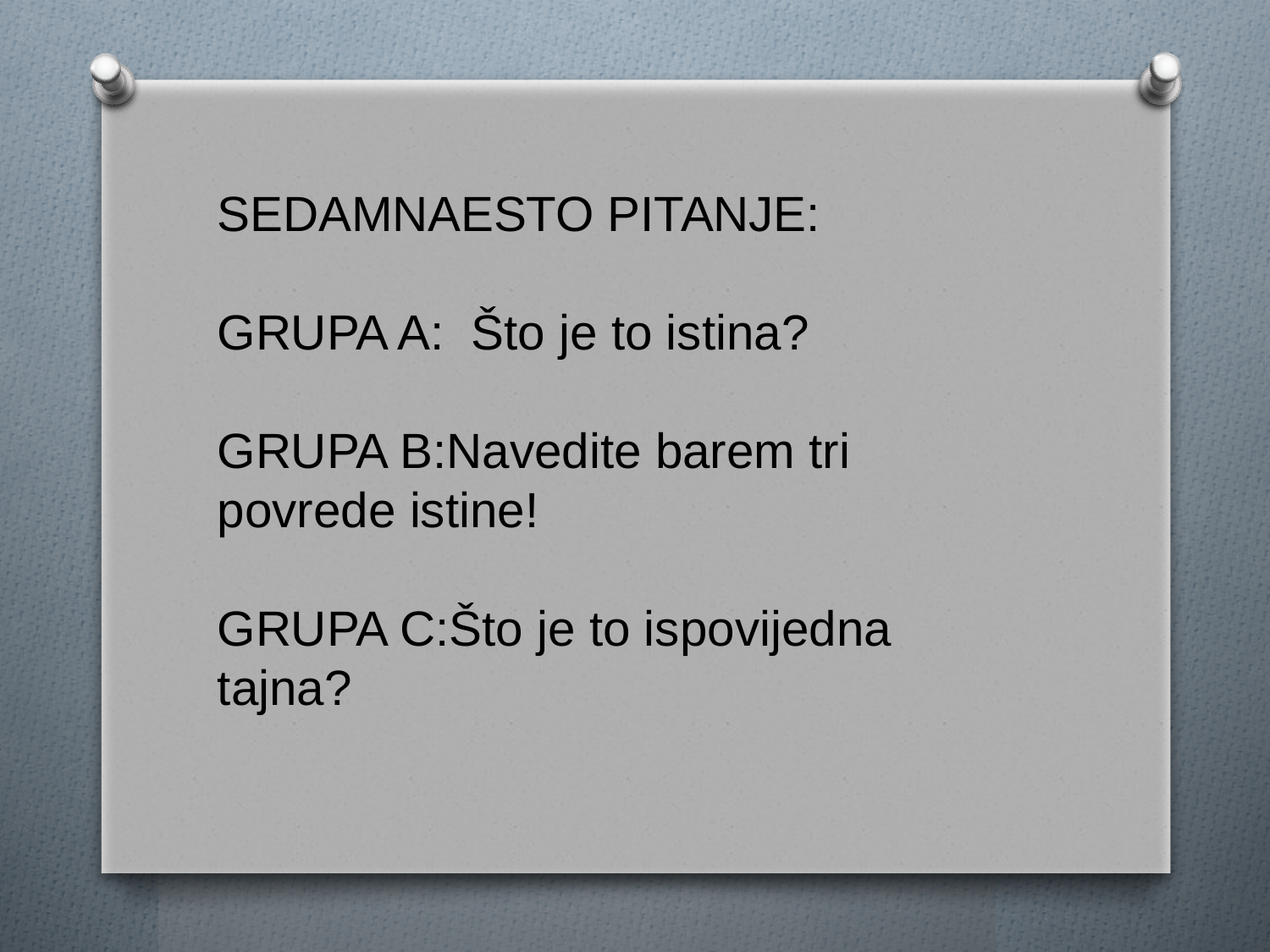

SEDAMNAESTO PITANJE:

GRUPA A:  Što je to istina?

GRUPA B:Navedite barem tri povrede istine!

GRUPA C:Što je to ispovijedna tajna?